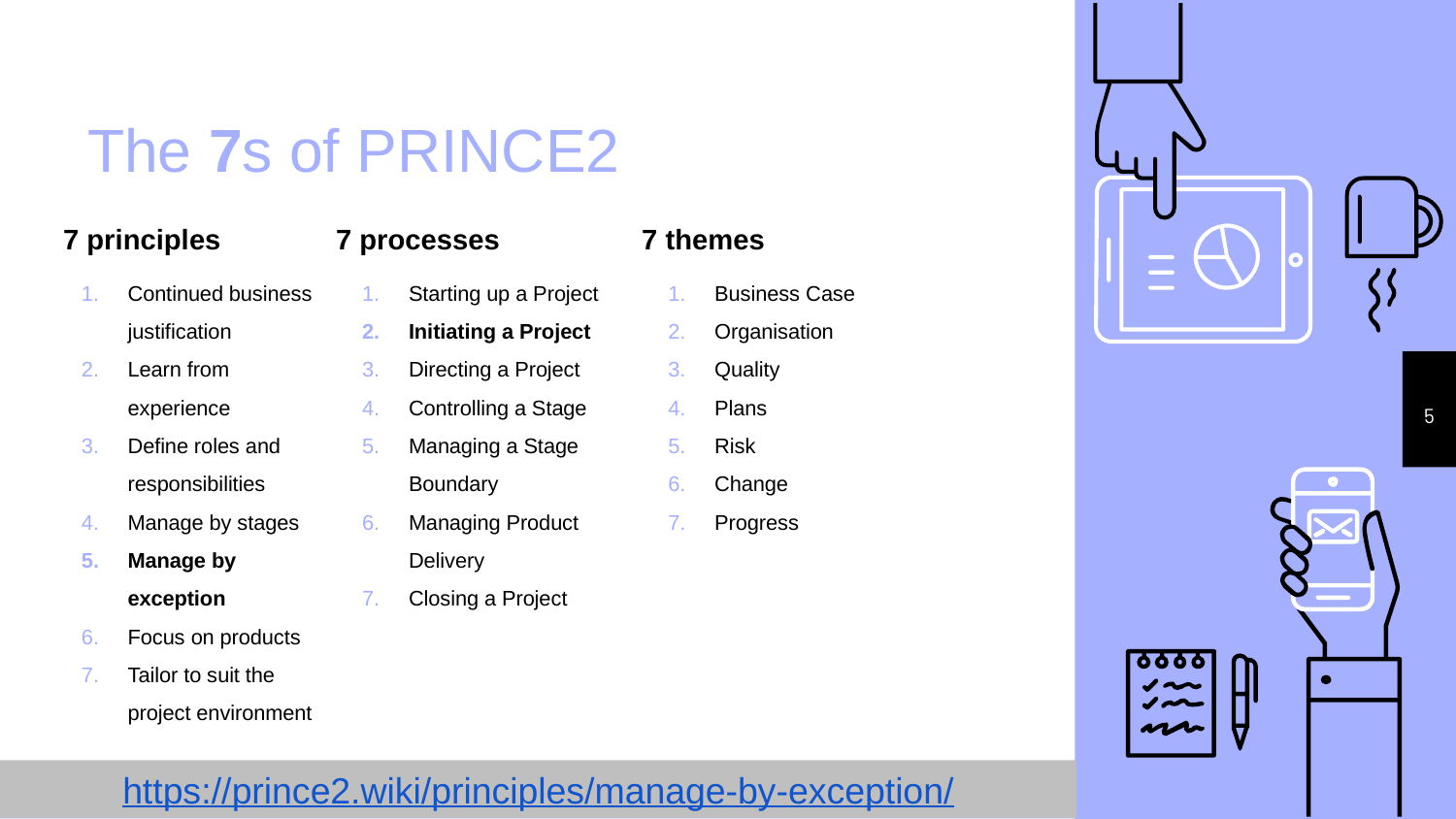

# The 7s of PRINCE2
 7 principles
Continued business justification
Learn from experience
Define roles and responsibilities
Manage by stages
Manage by exception
Focus on products
Tailor to suit the project environment
7 processes
Starting up a Project
Initiating a Project
Directing a Project
Controlling a Stage
Managing a Stage Boundary
Managing Product Delivery
Closing a Project
7 themes
Business Case
Organisation
Quality
Plans
Risk
Change
Progress

5
https://prince2.wiki/principles/manage-by-exception/